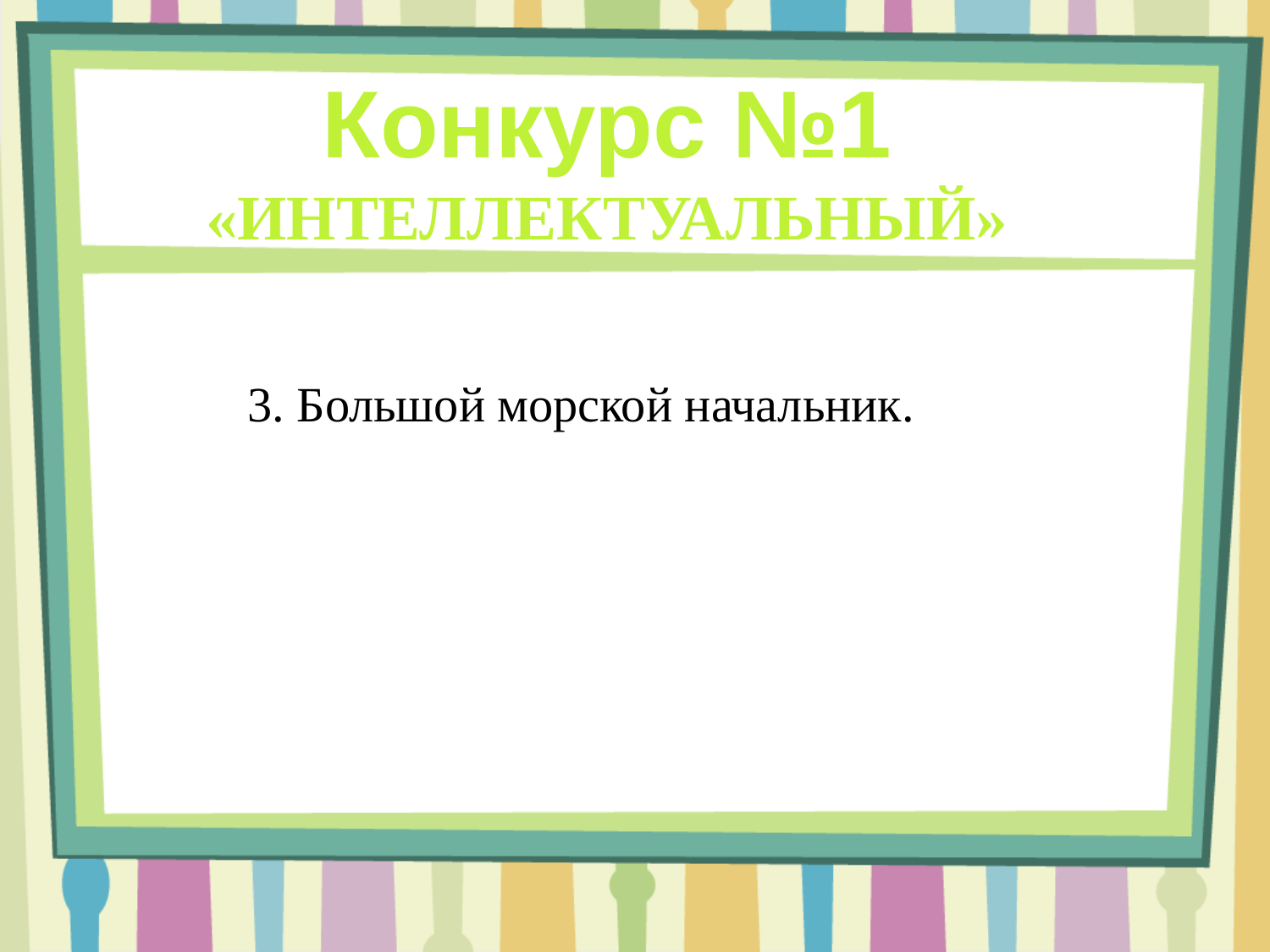

Конкурс №1
«ИНТЕЛЛЕКТУАЛЬНЫЙ»
3. Большой морской начальник.